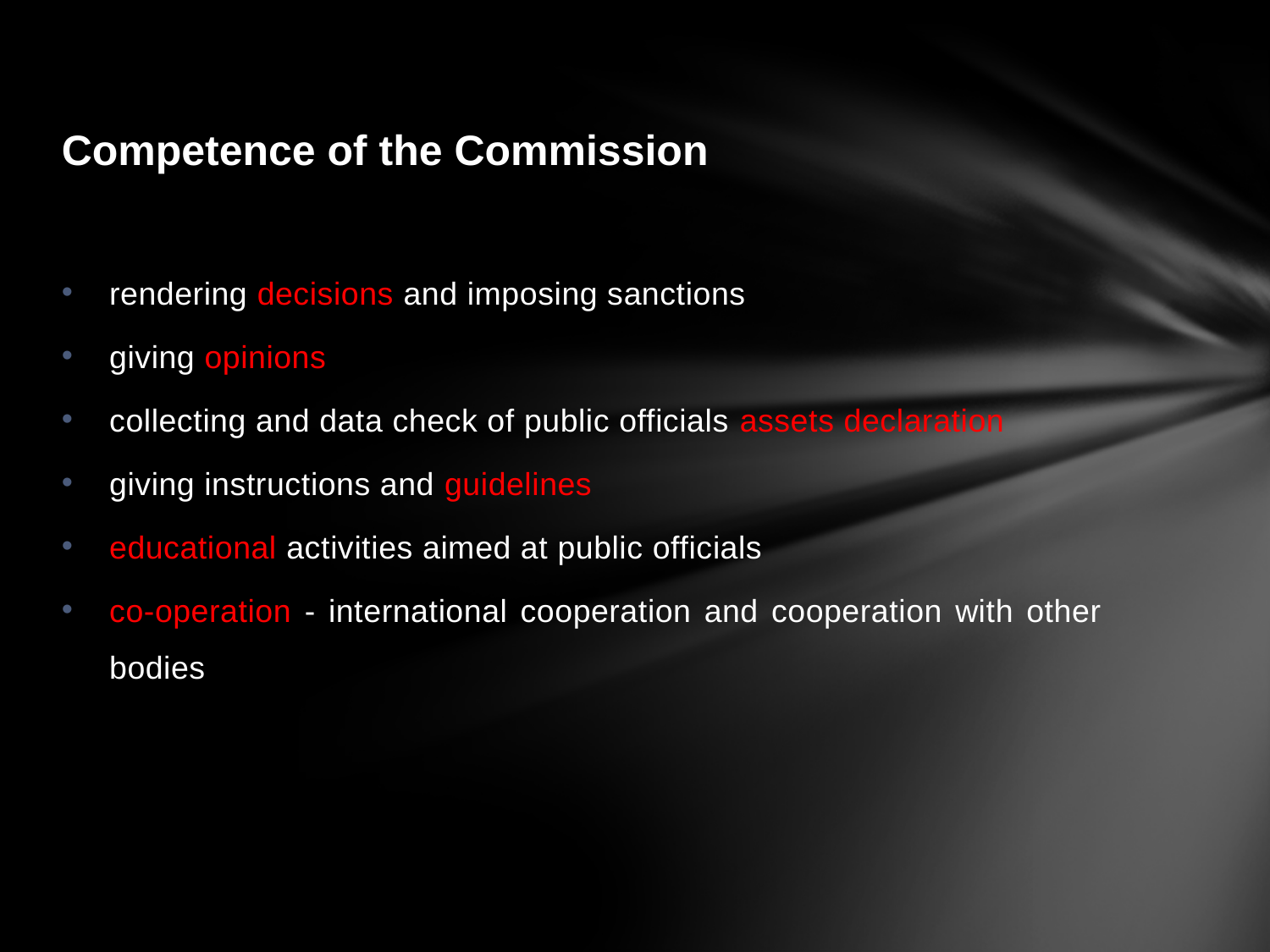

# Competence of the Commission

rendering decisions and imposing sanctions
giving opinions
collecting and data check of public officials assets declaration
giving instructions and guidelines
educational activities aimed at public officials
co-operation - international cooperation and cooperation with other bodies